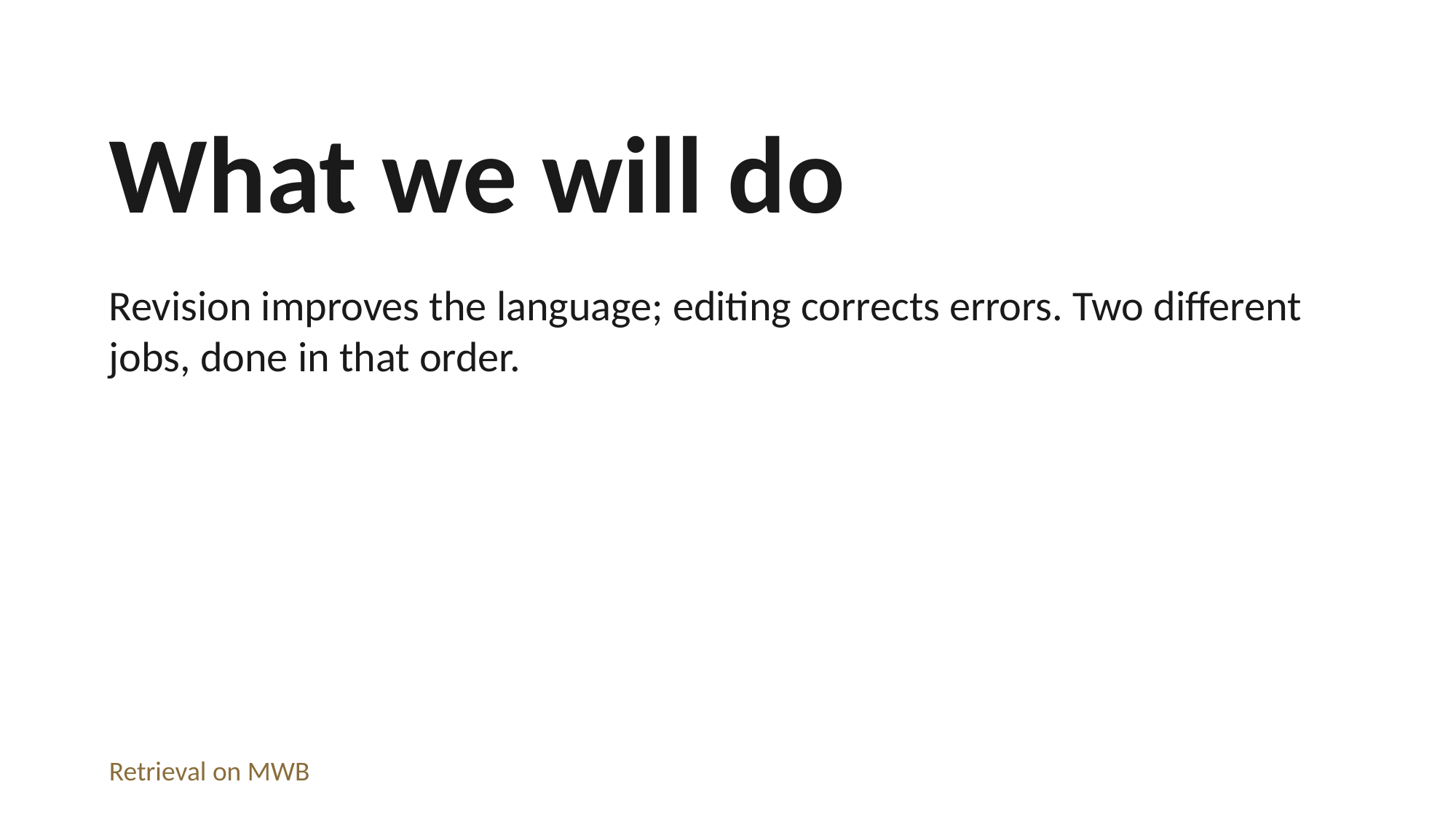

What we will do
Revision improves the language; editing corrects errors. Two different jobs, done in that order.
Retrieval on MWB